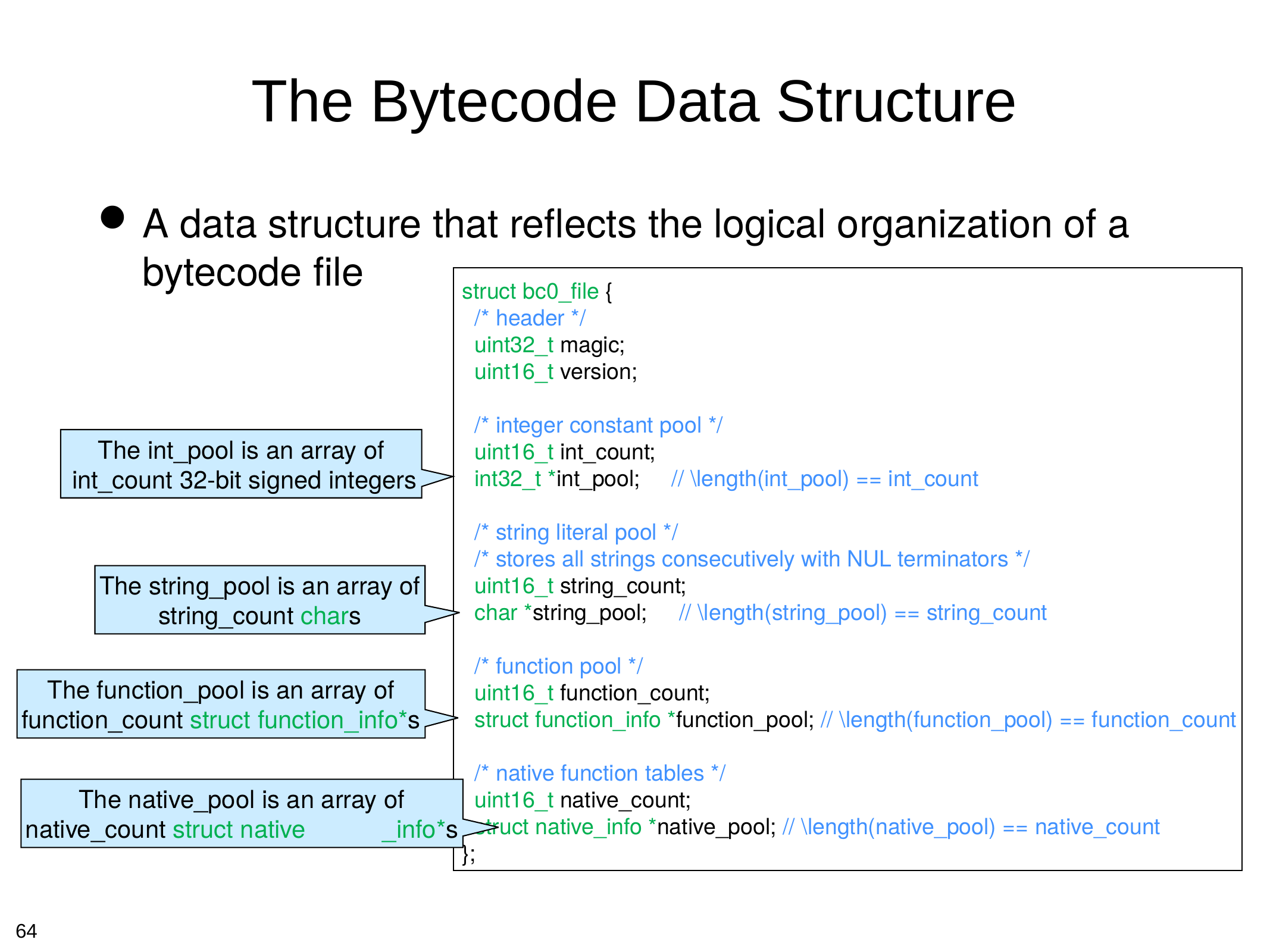

# The Bytecode Data Structure
A data structure that reflects the logical organization of a bytecode file
struct bc0_file {
  /* header */
  uint32_t magic;
  uint16_t version;

  /* integer constant pool */
  uint16_t int_count;
  int32_t *int_pool;     // \length(int_pool) == int_count

  /* string literal pool */
  /* stores all strings consecutively with NUL terminators */
  uint16_t string_count;
  char *string_pool;     // \length(string_pool) == string_count

  /* function pool */
  uint16_t function_count;
  struct function_info *function_pool; // \length(function_pool) == function_count

  /* native function tables */
  uint16_t native_count;
  struct native_info *native_pool; // \length(native_pool) == native_count
};
The int_pool is an array of
 int_count 32-bit signed integers
The string_pool is an array of
string_count chars
The function_pool is an array of
function_count struct function_info*s
The native_pool is an array of
native_count struct native	_info*s
64